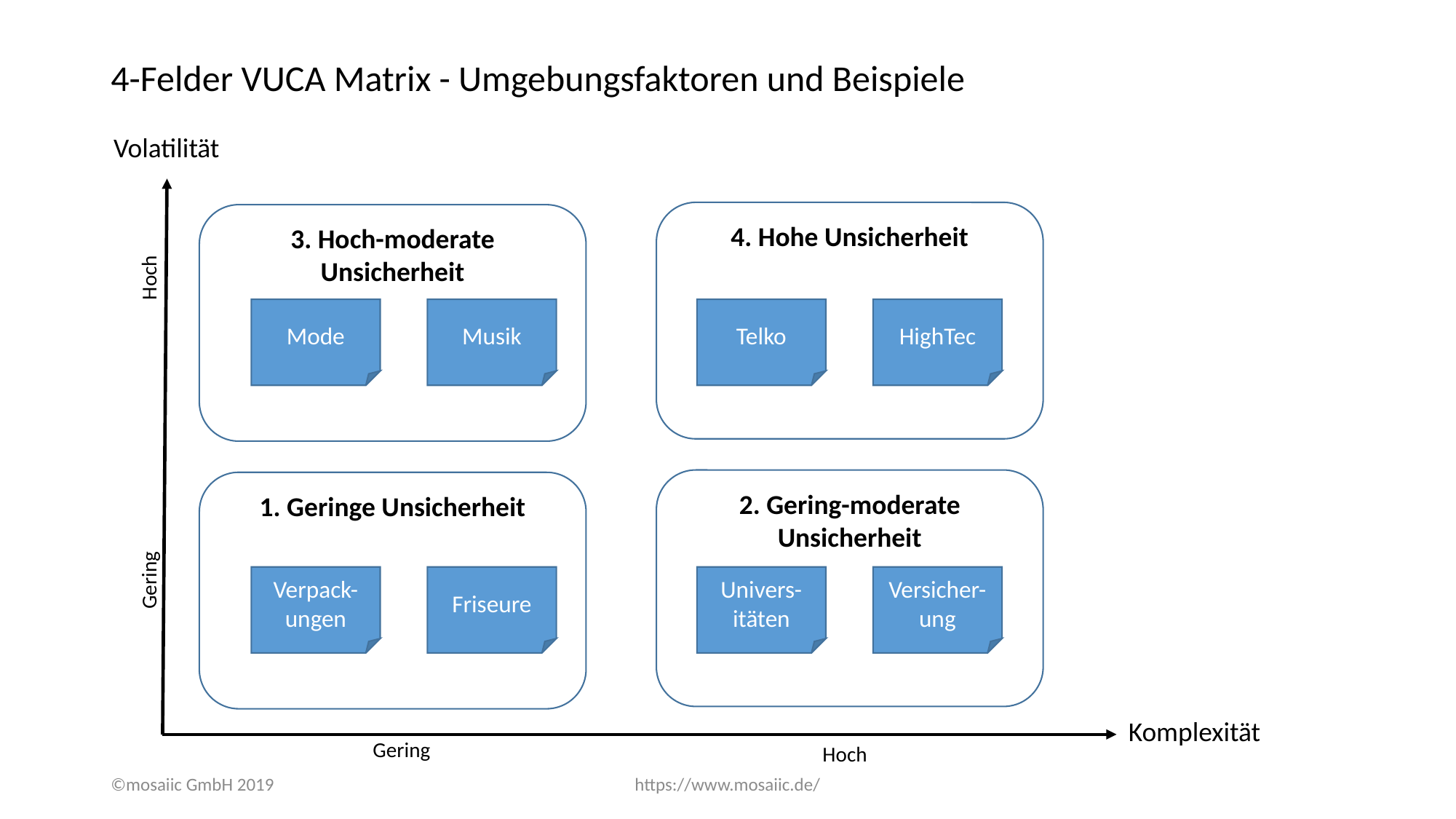

# 4-Felder VUCA Matrix - Umgebungsfaktoren und Beispiele
Volatilität
4. Hohe Unsicherheit
3. Hoch-moderate Unsicherheit
Hoch
Mode
Musik
Telko
HighTec
2. Gering-moderate Unsicherheit
1. Geringe Unsicherheit
Gering
Verpack-ungen
Friseure
Univers-itäten
Versicher-ung
Komplexität
Gering
Hoch
©mosaiic GmbH 2019
https://www.mosaiic.de/